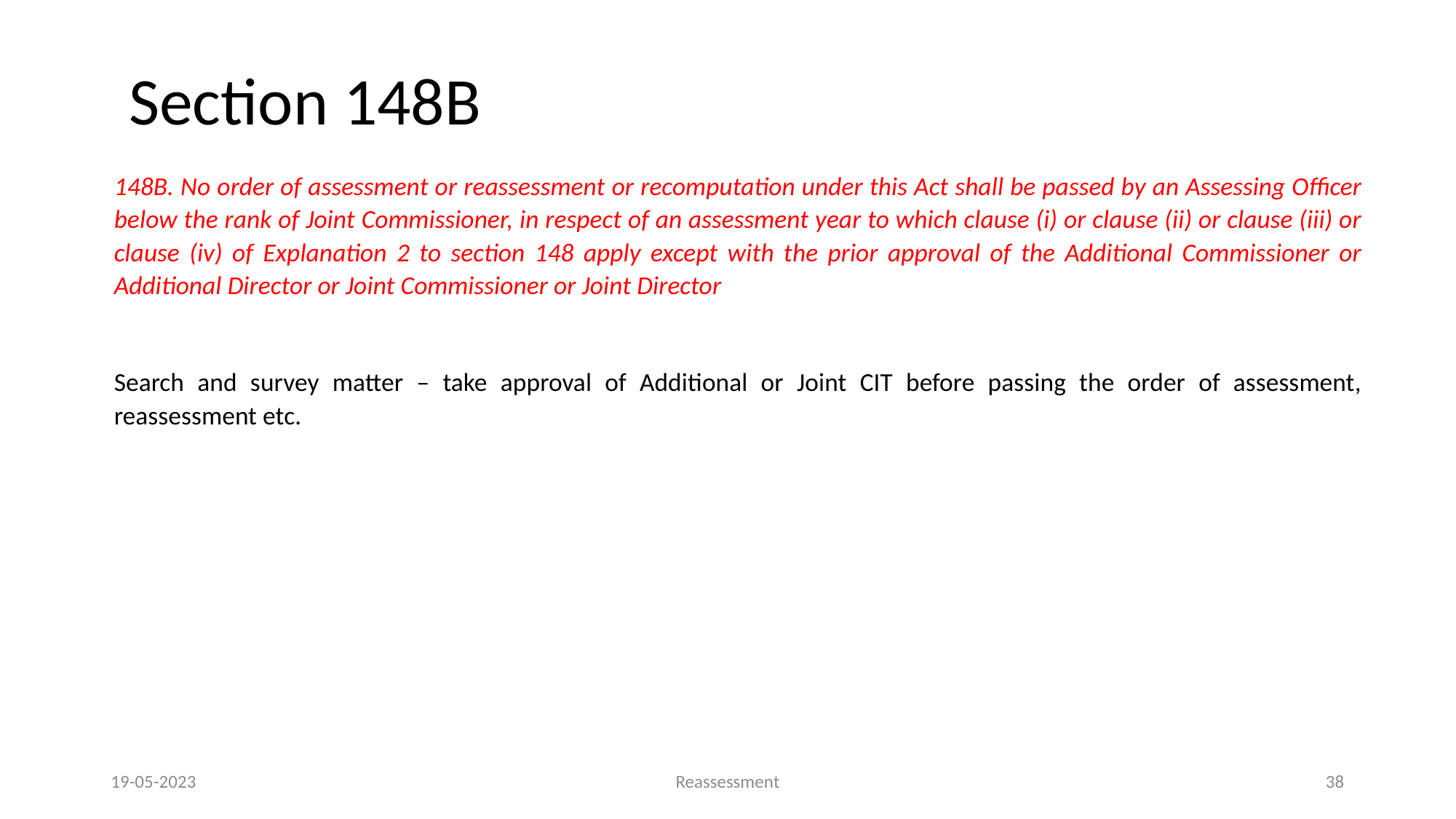

Section 148B
148B. No order of assessment or reassessment or recomputation under this Act shall be passed by an Assessing Officer below the rank of Joint Commissioner, in respect of an assessment year to which clause (i) or clause (ii) or clause (iii) or clause (iv) of Explanation 2 to section 148 apply except with the prior approval of the Additional Commissioner or Additional Director or Joint Commissioner or Joint Director

Search and survey matter – take approval of Additional or Joint CIT before passing the order of assessment, reassessment etc.
19-05-2023
Reassessment
38